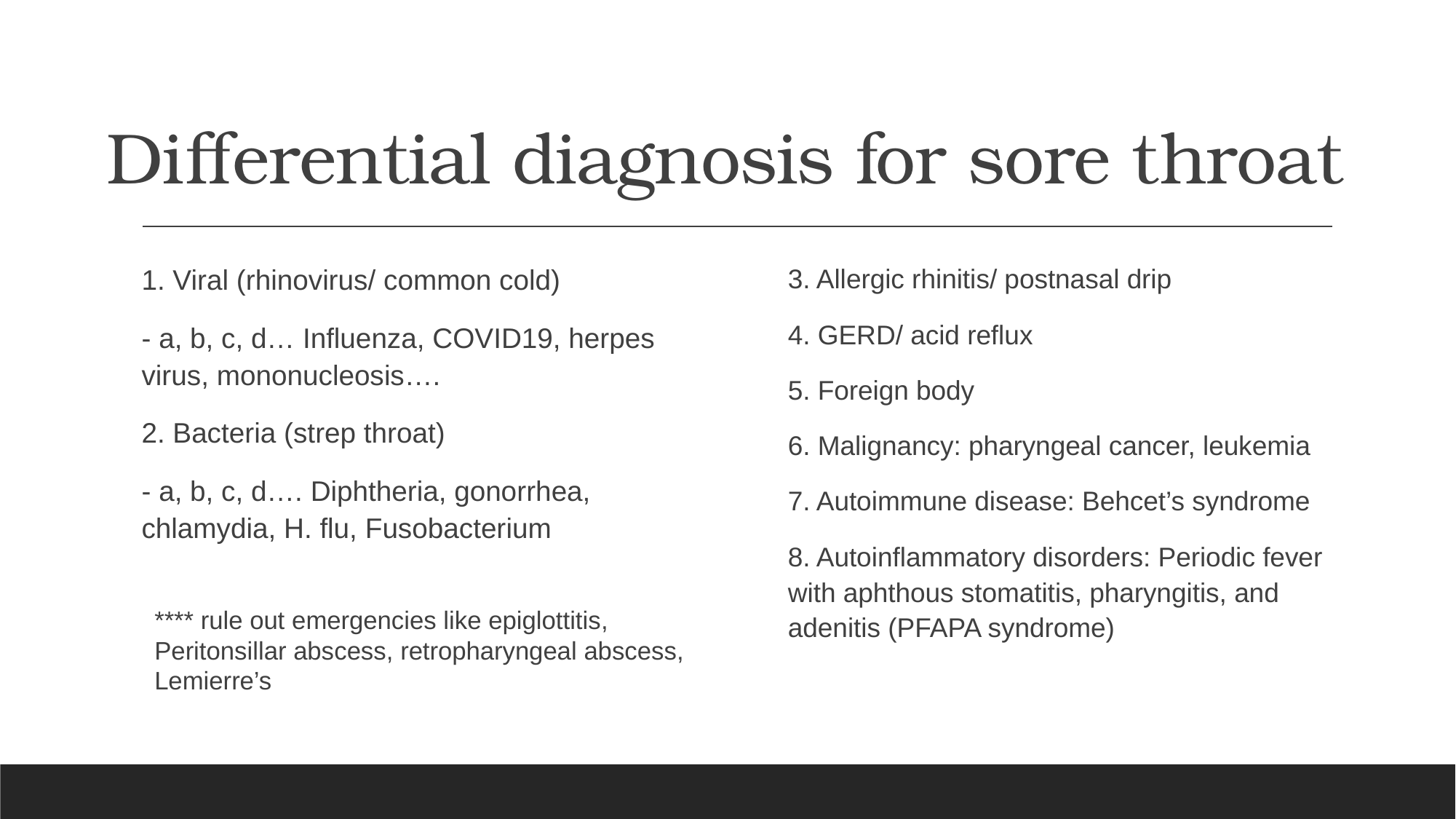

# Differential diagnosis for sore throat
1. Viral (rhinovirus/ common cold)
- a, b, c, d… Influenza, COVID19, herpes virus, mononucleosis….
2. Bacteria (strep throat)
- a, b, c, d…. Diphtheria, gonorrhea, chlamydia, H. flu, Fusobacterium

**** rule out emergencies like epiglottitis, Peritonsillar abscess, retropharyngeal abscess, Lemierre’s

3. Allergic rhinitis/ postnasal drip
4. GERD/ acid reflux
5. Foreign body
6. Malignancy: pharyngeal cancer, leukemia
7. Autoimmune disease: Behcet’s syndrome
8. Autoinflammatory disorders: Periodic fever with aphthous stomatitis, pharyngitis, and adenitis (PFAPA syndrome)